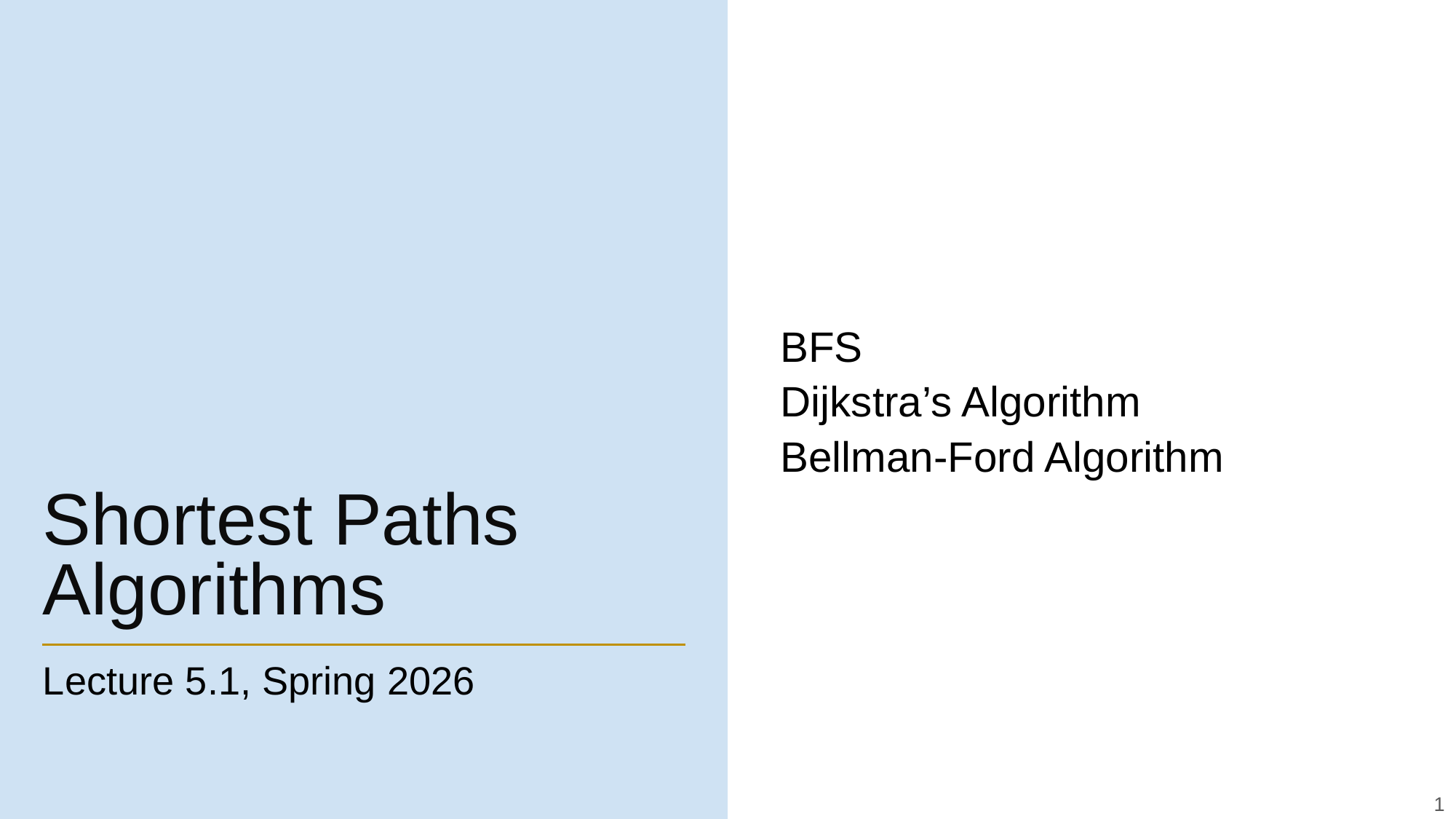

BFS
Dijkstra’s Algorithm
Bellman-Ford Algorithm
# Shortest Paths Algorithms
Lecture 5.1, Spring 2026